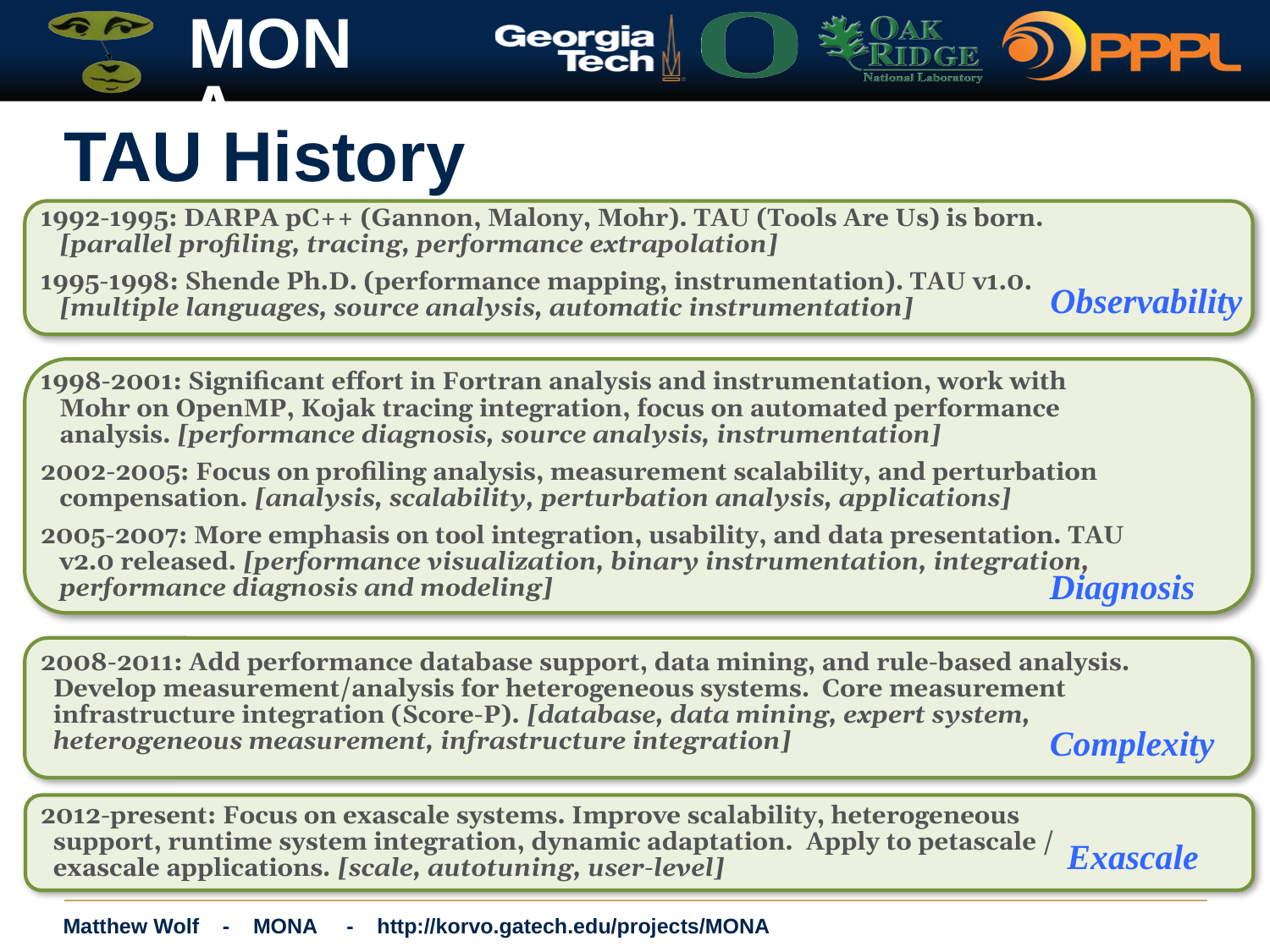

# TAU History

1992-1995: DARPA pC++ (Gannon, Malony, Mohr). TAU (Tools Are Us) is born.
   [parallel profiling, tracing, performance extrapolation]
1995-1998: Shende Ph.D. (performance mapping, instrumentation). TAU v1.0.
   [multiple languages, source analysis, automatic instrumentation]

1998-2001: Significant effort in Fortran analysis and instrumentation, work with
   Mohr on OpenMP, Kojak tracing integration, focus on automated performance
   analysis. [performance diagnosis, source analysis, instrumentation]
2002-2005: Focus on profiling analysis, measurement scalability, and perturbation
   compensation. [analysis, scalability, perturbation analysis, applications]
2005-2007: More emphasis on tool integration, usability, and data presentation. TAU
   v2.0 released. [performance visualization, binary instrumentation, integration,
   performance diagnosis and modeling]

2008-2011: Add performance database support, data mining, and rule-based analysis.
  Develop measurement/analysis for heterogeneous systems.  Core measurement
  infrastructure integration (Score-P). [database, data mining, expert system,
  heterogeneous measurement, infrastructure integration]

2012-present: Focus on exascale systems. Improve scalability, heterogeneous
  support, runtime system integration, dynamic adaptation.  Apply to petascale /
  exascale applications. [scale, autotuning, user-level]
Observability

Diagnosis

Complexity

Exascale